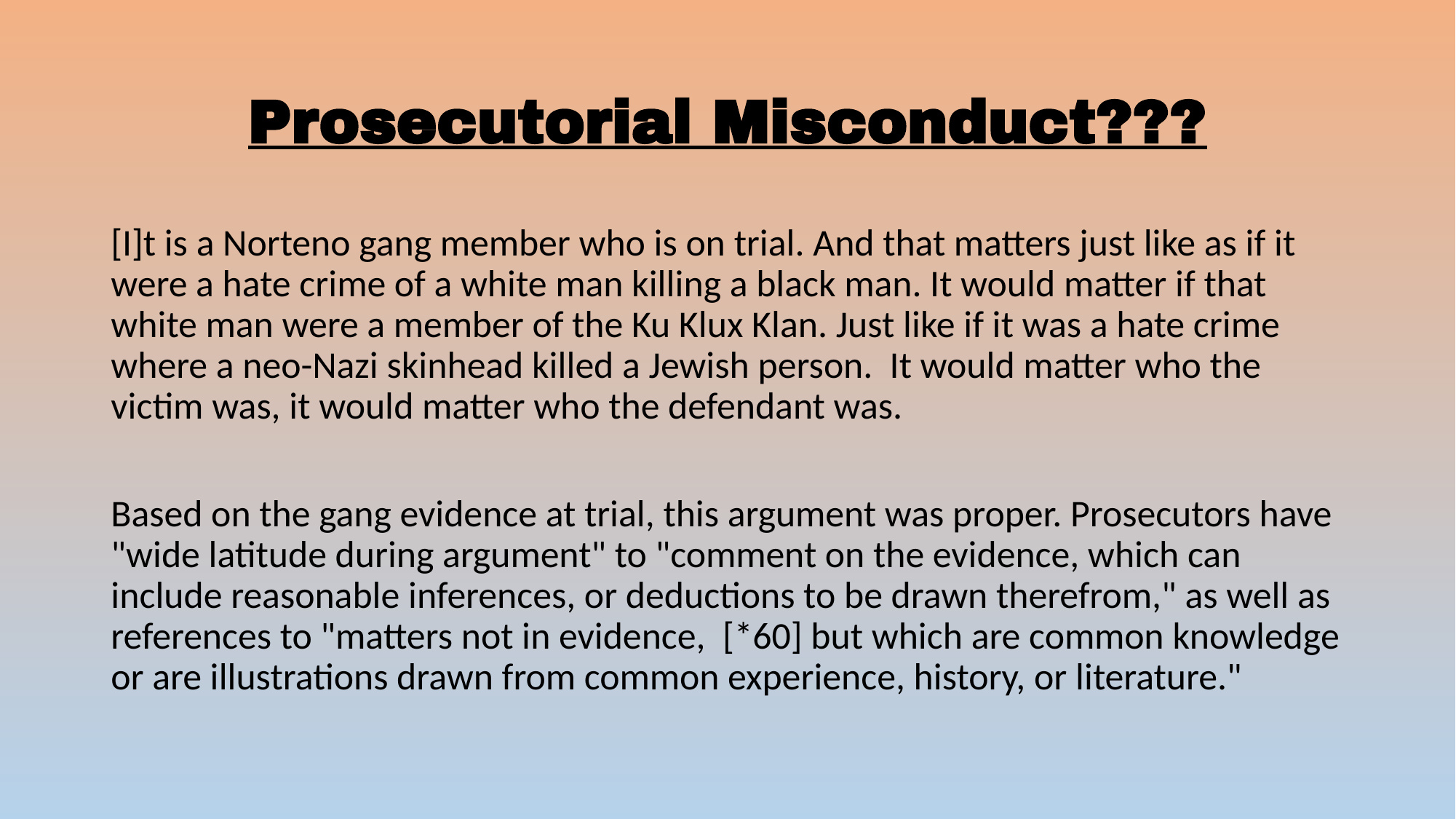

# Prosecutorial Misconduct???
[I]t is a Norteno gang member who is on trial. And that matters just like as if it were a hate crime of a white man killing a black man. It would matter if that white man were a member of the Ku Klux Klan. Just like if it was a hate crime where a neo-Nazi skinhead killed a Jewish person.  It would matter who the victim was, it would matter who the defendant was.

Based on the gang evidence at trial, this argument was proper. Prosecutors have "wide latitude during argument" to "comment on the evidence, which can include reasonable inferences, or deductions to be drawn therefrom," as well as references to "matters not in evidence,  [*60] but which are common knowledge or are illustrations drawn from common experience, history, or literature."